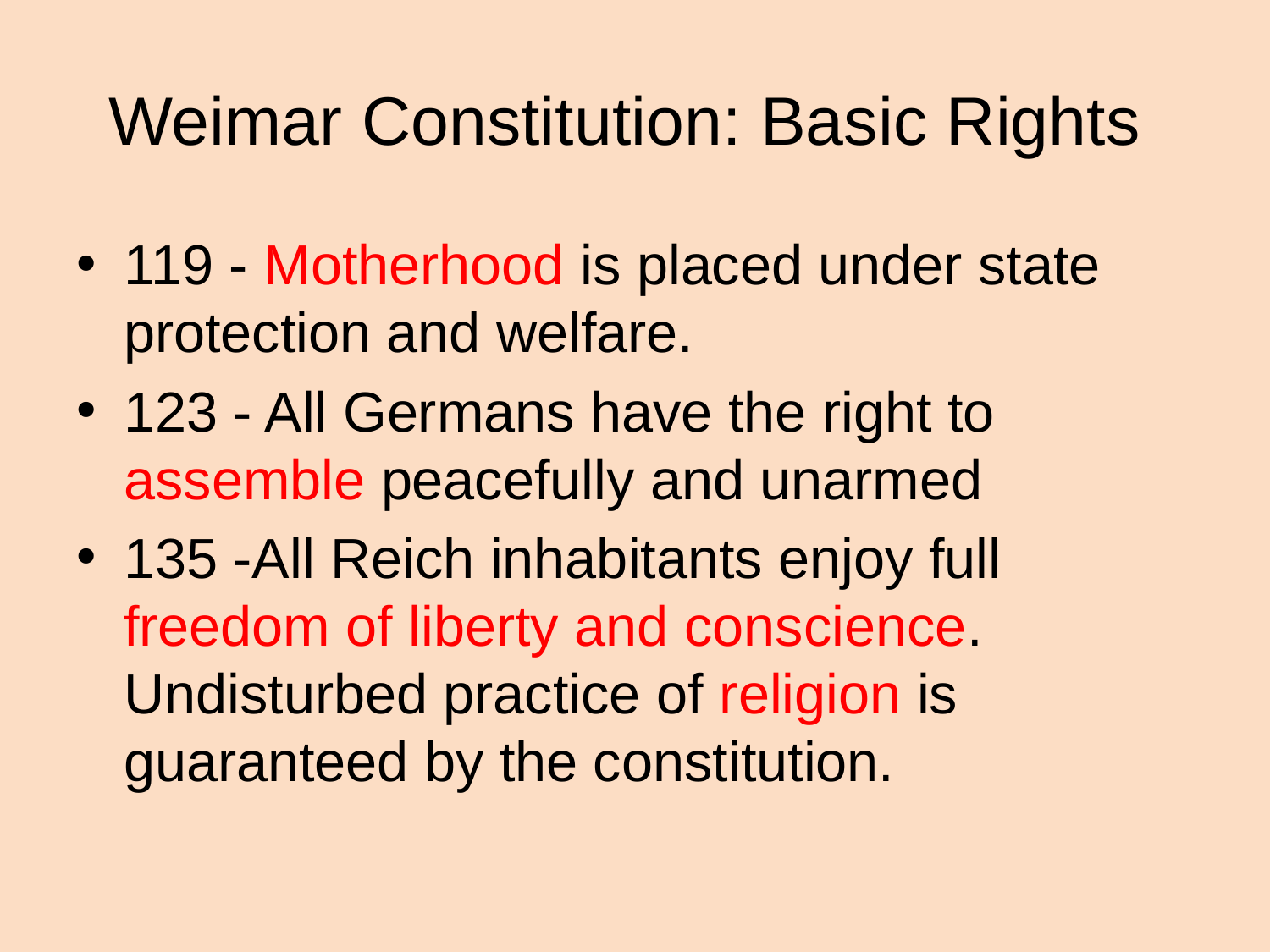

# Weimar Constitution: Basic Rights
119 - Motherhood is placed under state protection and welfare.
123 - All Germans have the right to assemble peacefully and unarmed
135 -All Reich inhabitants enjoy full freedom of liberty and conscience. Undisturbed practice of religion is guaranteed by the constitution.